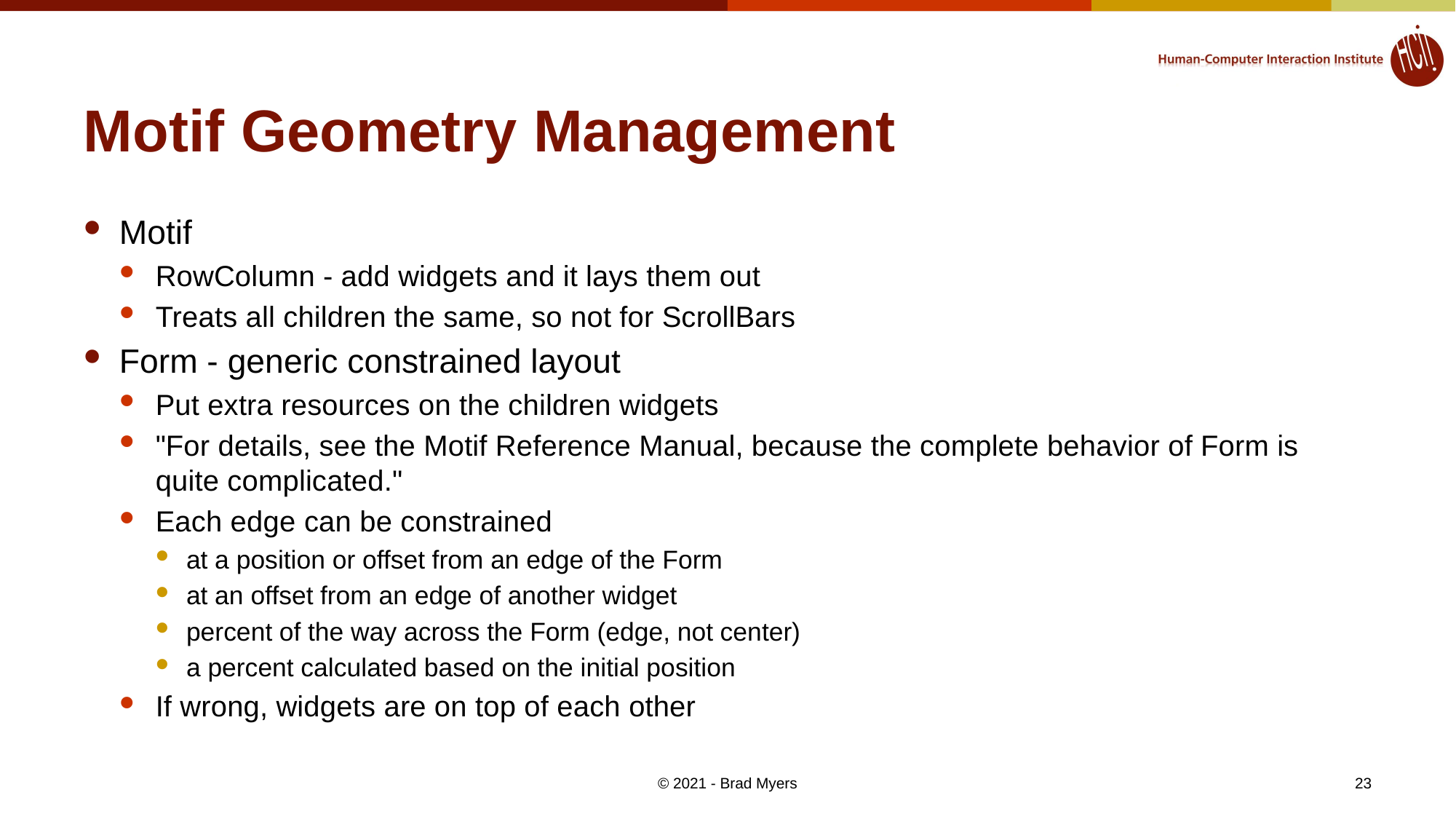

# Motif Geometry Management
Motif
RowColumn - add widgets and it lays them out
Treats all children the same, so not for ScrollBars
Form - generic constrained layout
Put extra resources on the children widgets
"For details, see the Motif Reference Manual, because the complete behavior of Form is quite complicated."
Each edge can be constrained
at a position or offset from an edge of the Form
at an offset from an edge of another widget
percent of the way across the Form (edge, not center)
a percent calculated based on the initial position
If wrong, widgets are on top of each other
© 2021 - Brad Myers
23